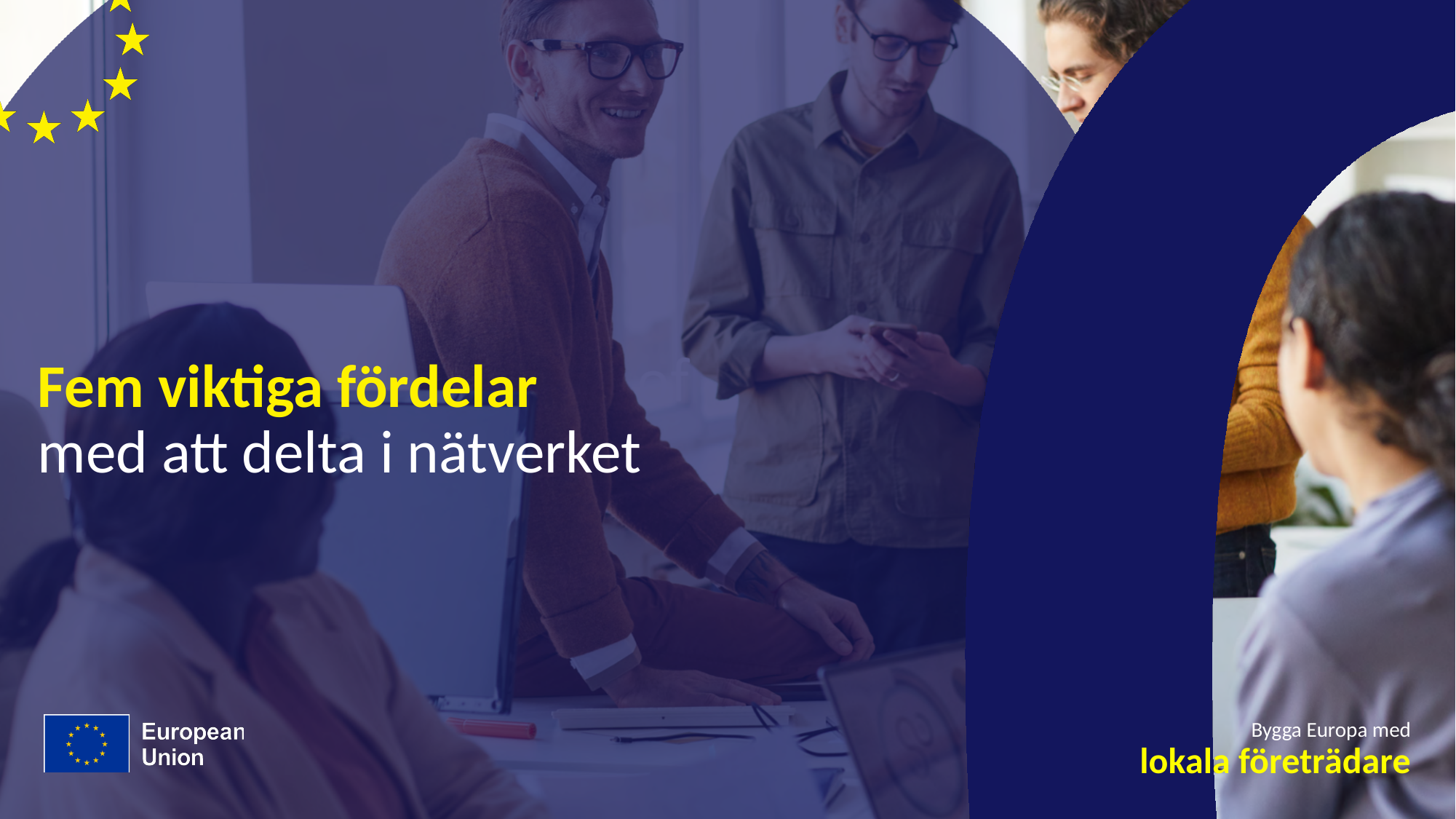

# Fem viktiga fördelar med att delta i nätverket
Bygga Europa med
lokala företrädare